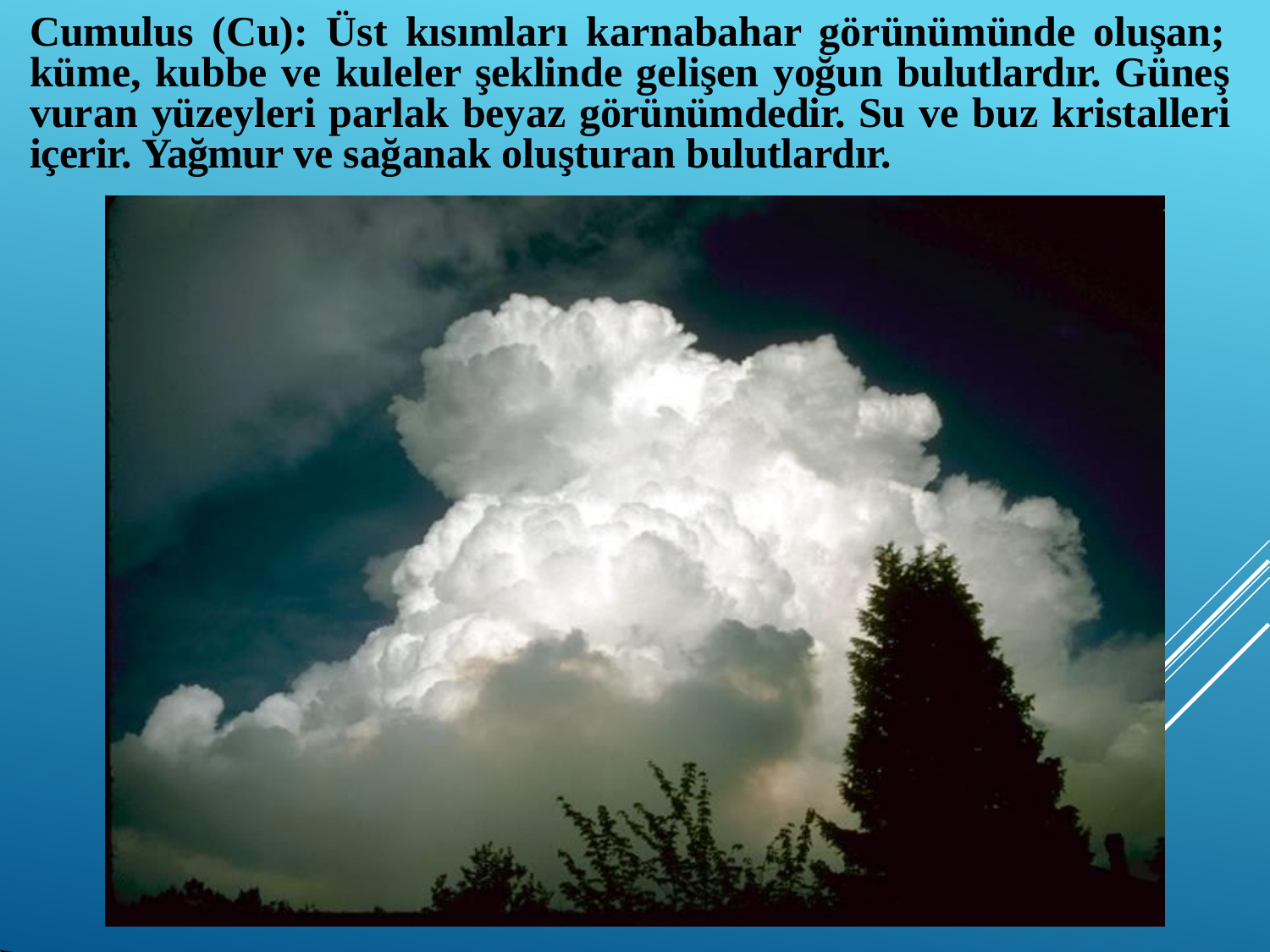

# Cumulus (Cu): Üst kısımları karnabahar görünümünde oluşan;  küme, kubbe ve kuleler şeklinde gelişen yoğun bulutlardır. Güneş  vuran yüzeyleri parlak beyaz görünümdedir. Su ve buz kristalleri  içerir. Yağmur ve sağanak oluşturan bulutlardır.